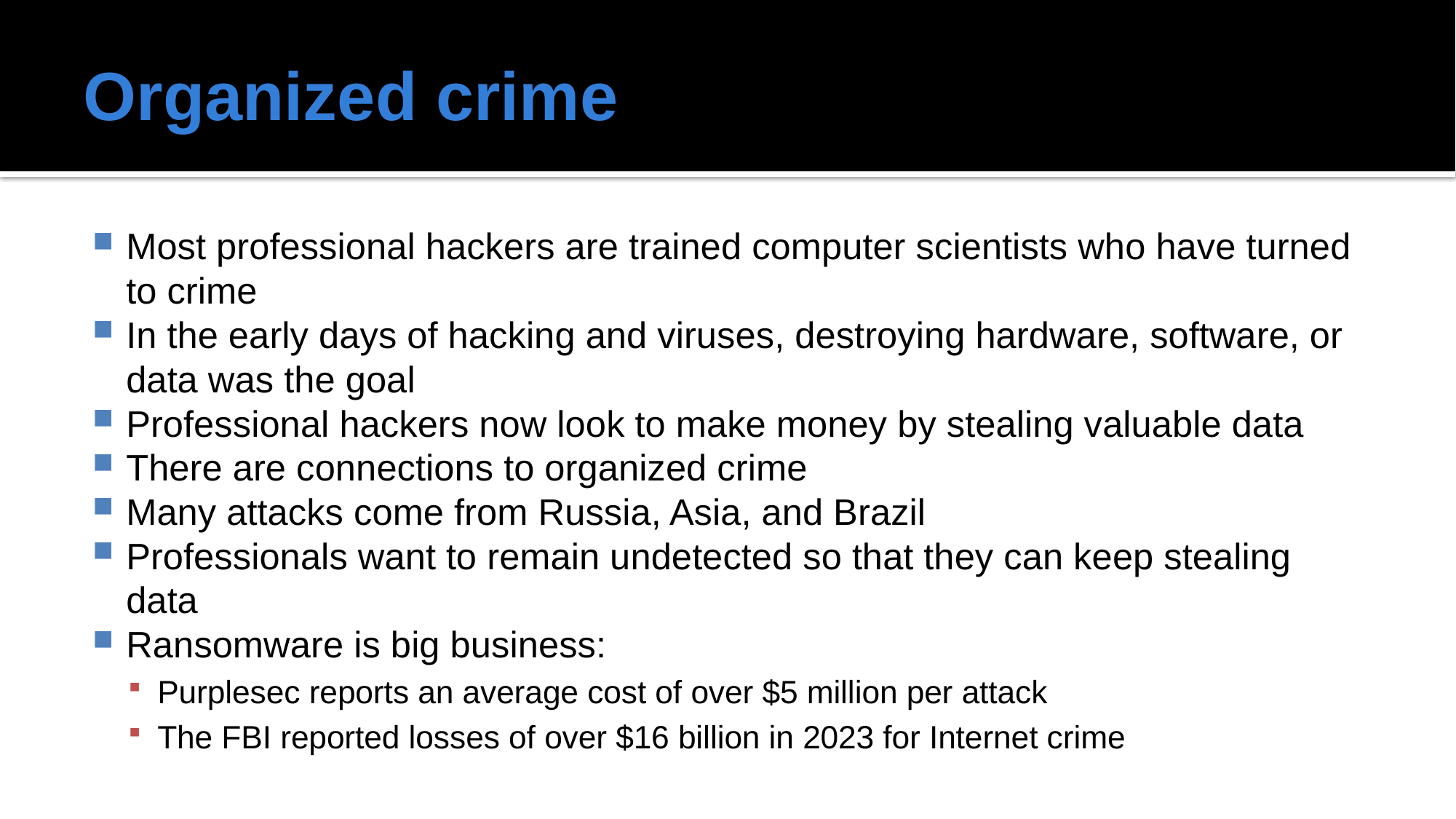

# Organized crime
Most professional hackers are trained computer scientists who have turned to crime
In the early days of hacking and viruses, destroying hardware, software, or data was the goal
Professional hackers now look to make money by stealing valuable data
There are connections to organized crime
Many attacks come from Russia, Asia, and Brazil
Professionals want to remain undetected so that they can keep stealing data
Ransomware is big business:
Purplesec reports an average cost of over $5 million per attack
The FBI reported losses of over $16 billion in 2023 for Internet crime